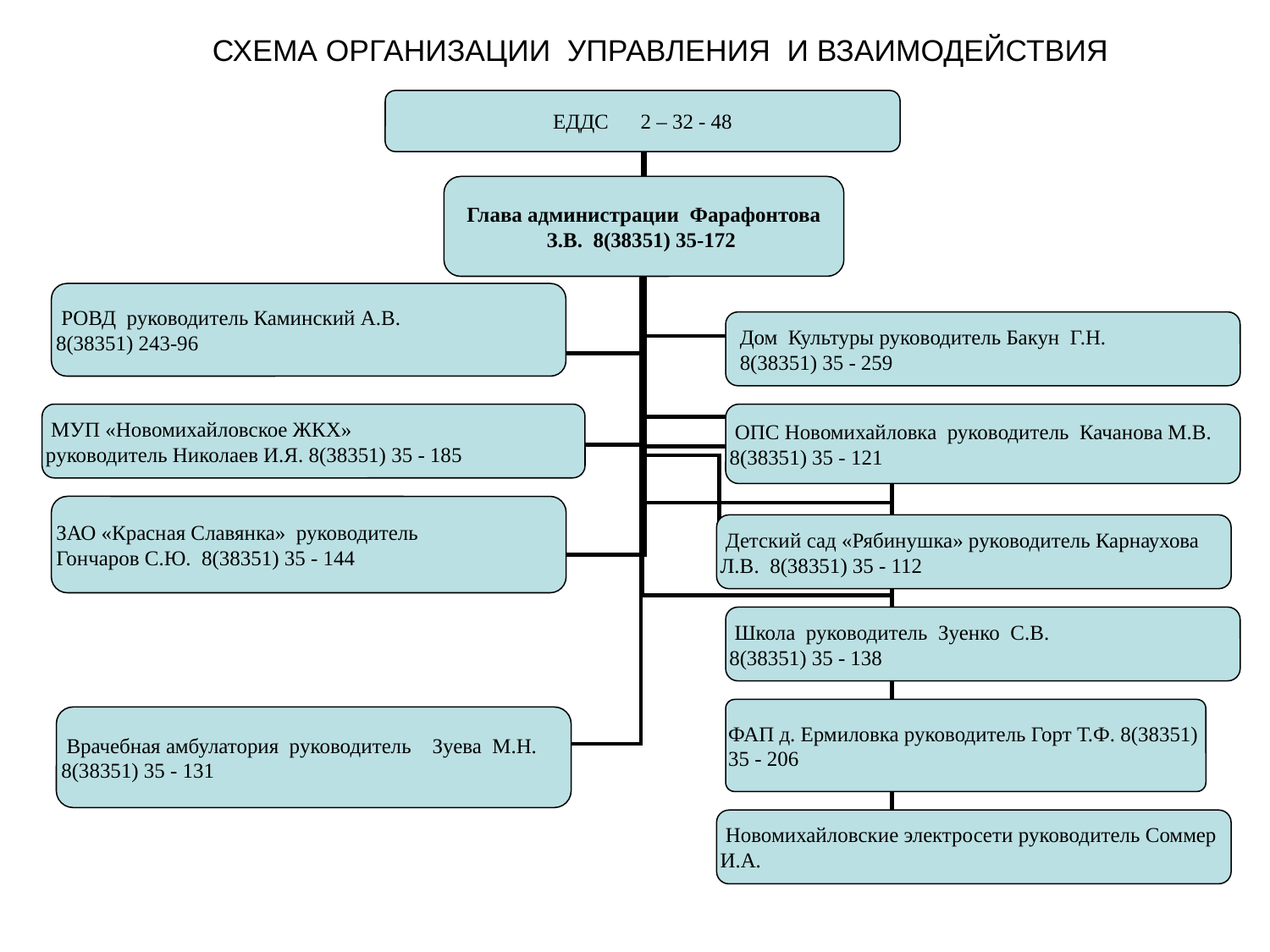

СХЕМА ОРГАНИЗАЦИИ  УПРАВЛЕНИЯ  И ВЗАИМОДЕЙСТВИЯ
ЕДДС      2 – 32 - 48
Глава администрации  Фарафонтова З.В.  8(38351) 35-172
 РОВД  руководитель Каминский А.В.                    8(38351) 243-96
  Дом  Культуры руководитель Бакун  Г.Н.                           8(38351) 35 - 259
 МУП «Новомихайловское ЖКХ»                        руководитель Николаев И.Я. 8(38351) 35 - 185
 ОПС Новомихайловка  руководитель  Качанова М.В. 8(38351) 35 - 121
ЗАО «Красная Славянка»  руководитель              Гончаров С.Ю.  8(38351) 35 - 144
 Детский сад «Рябинушка» руководитель Карнаухова Л.В.  8(38351) 35 - 112
 Школа  руководитель  Зуенко  С.В.                                8(38351) 35 - 138
ФАП д. Ермиловка руководитель Горт Т.Ф. 8(38351) 35 - 206
 Врачебная амбулатория  руководитель    Зуева  М.Н.  8(38351) 35 - 131
 Новомихайловские электросети руководитель Соммер И.А.